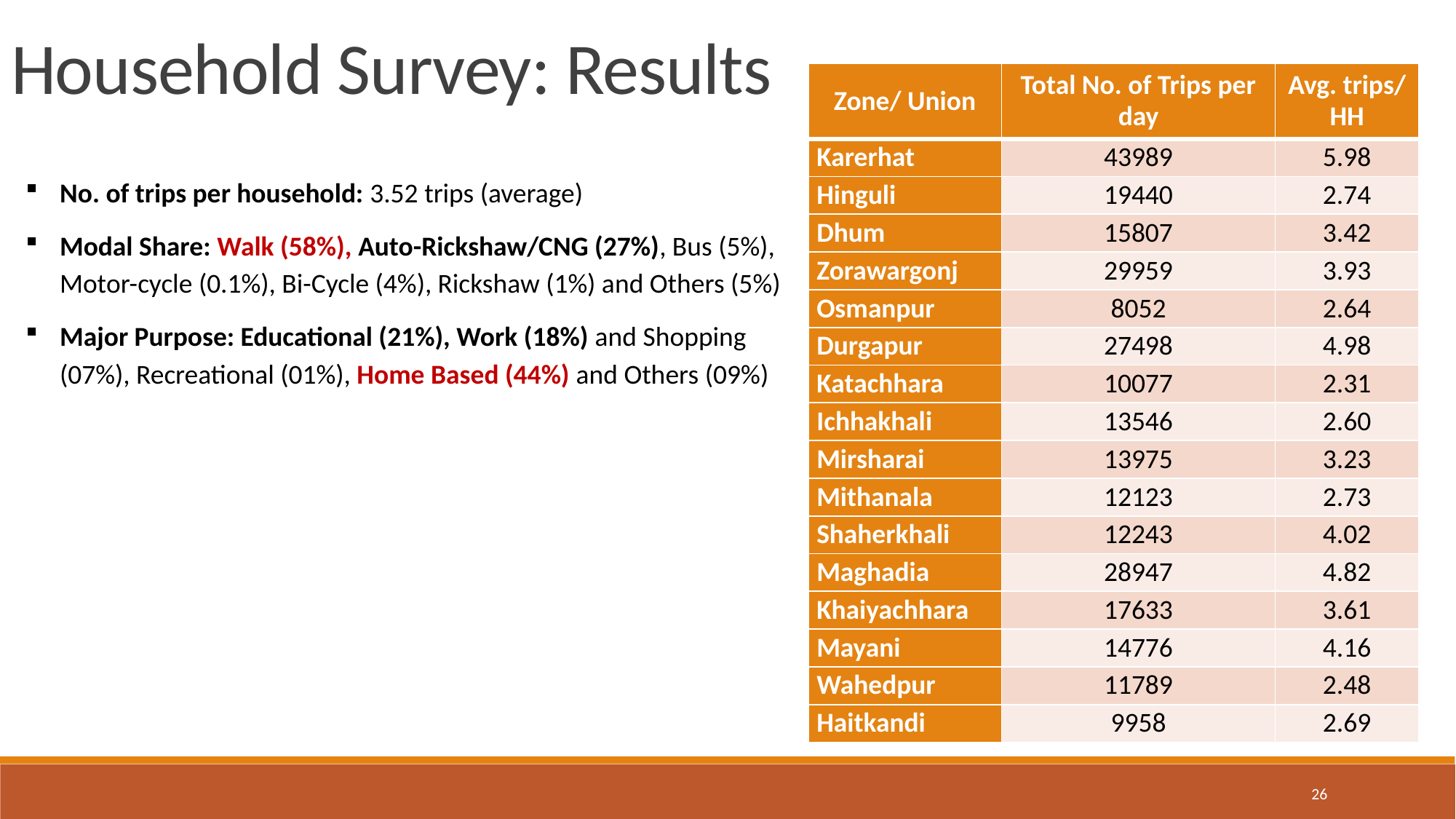

Household Survey: Results
| Zone/ Union | Total No. of Trips per day | Avg. trips/ HH |
| --- | --- | --- |
| Karerhat | 43989 | 5.98 |
| Hinguli | 19440 | 2.74 |
| Dhum | 15807 | 3.42 |
| Zorawargonj | 29959 | 3.93 |
| Osmanpur | 8052 | 2.64 |
| Durgapur | 27498 | 4.98 |
| Katachhara | 10077 | 2.31 |
| Ichhakhali | 13546 | 2.60 |
| Mirsharai | 13975 | 3.23 |
| Mithanala | 12123 | 2.73 |
| Shaherkhali | 12243 | 4.02 |
| Maghadia | 28947 | 4.82 |
| Khaiyachhara | 17633 | 3.61 |
| Mayani | 14776 | 4.16 |
| Wahedpur | 11789 | 2.48 |
| Haitkandi | 9958 | 2.69 |
No. of trips per household: 3.52 trips (average)
Modal Share: Walk (58%), Auto-Rickshaw/CNG (27%), Bus (5%), Motor-cycle (0.1%), Bi-Cycle (4%), Rickshaw (1%) and Others (5%)
Major Purpose: Educational (21%), Work (18%) and Shopping (07%), Recreational (01%), Home Based (44%) and Others (09%)
26